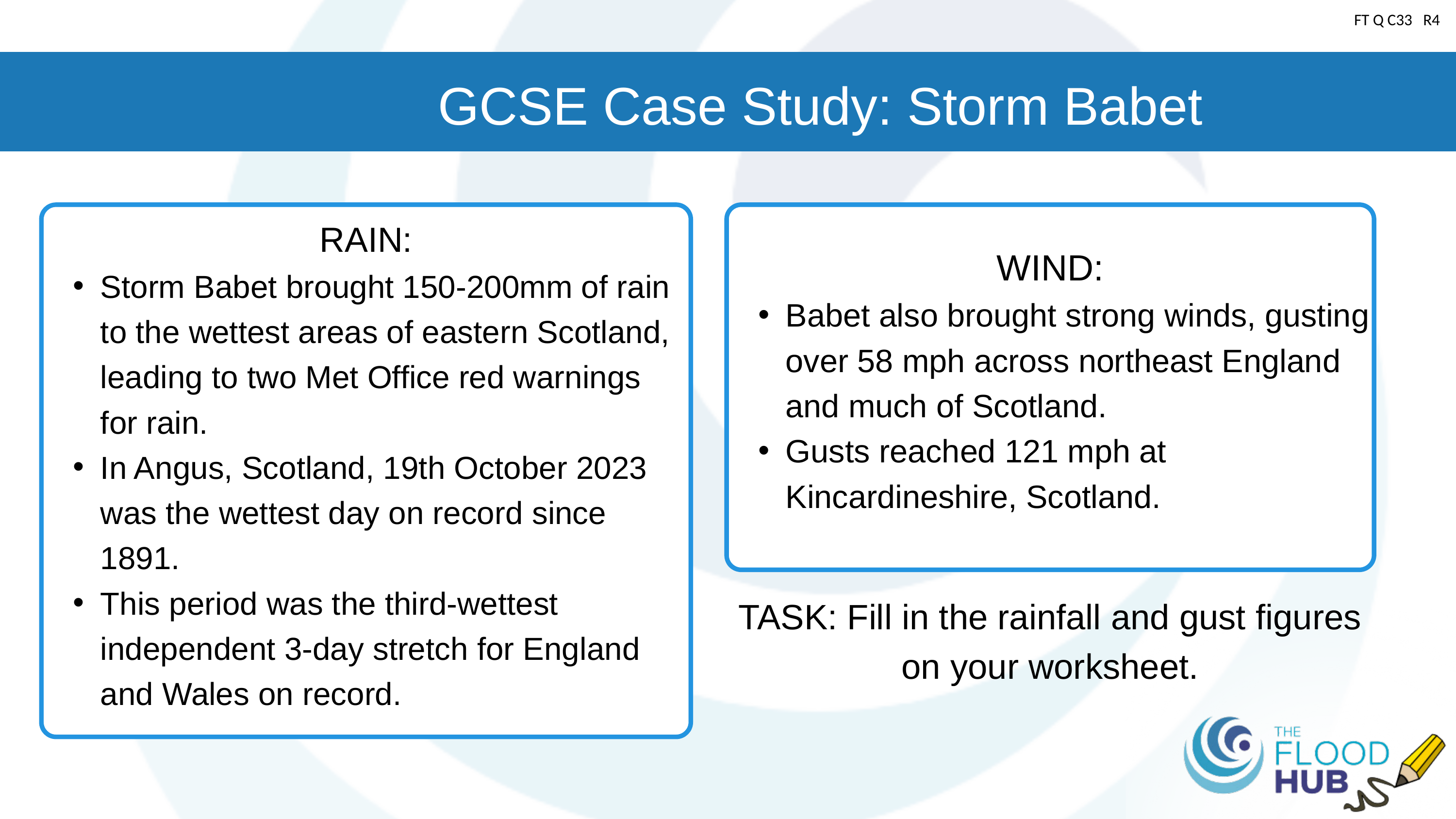

FT Q C33   R4

GCSE Case Study: Storm Babet

RAIN:
Storm Babet brought 150-200mm of rain to the wettest areas of eastern Scotland, leading to two Met Office red warnings for rain.
In Angus, Scotland, 19th October 2023 was the wettest day on record since 1891.
This period was the third-wettest independent 3-day stretch for England and Wales on record.

WIND:
Babet also brought strong winds, gusting over 58 mph across northeast England and much of Scotland.
Gusts reached 121 mph at Kincardineshire, Scotland.

TASK: Fill in the rainfall and gust figures on your worksheet.